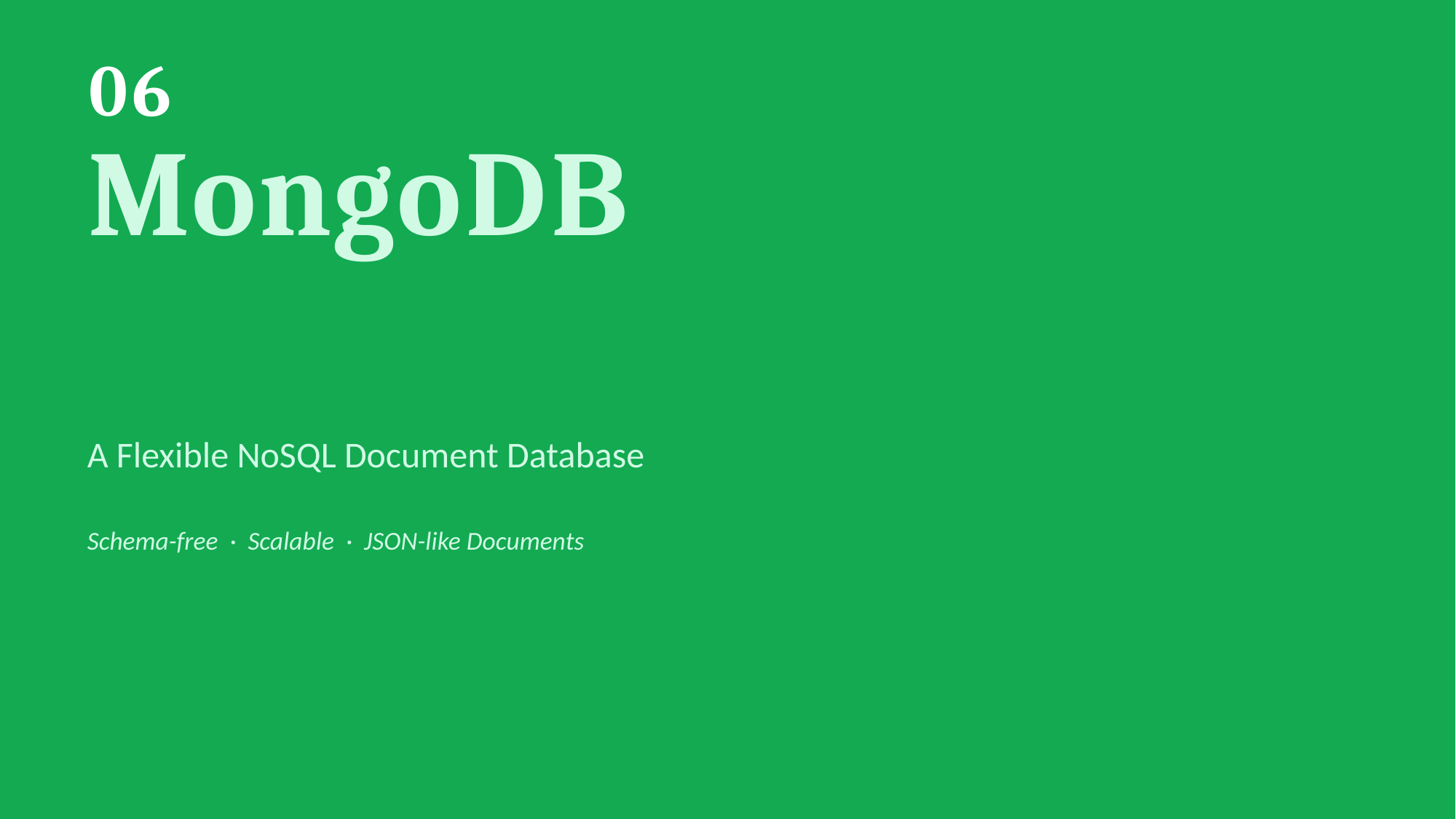

06
MongoDB
A Flexible NoSQL Document Database
Schema-free  ·  Scalable  ·  JSON-like Documents